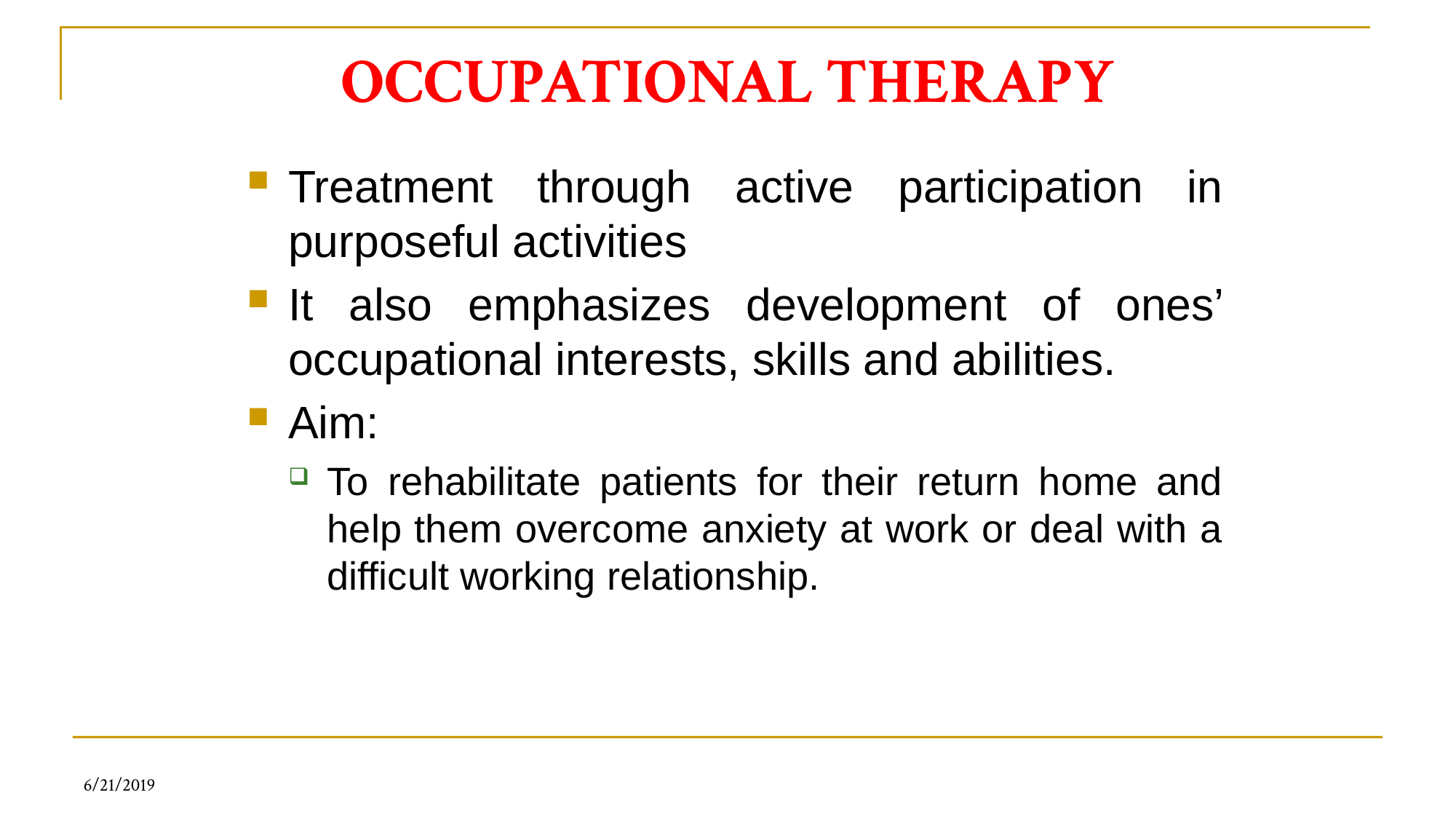

# OCCUPATIONAL THERAPY
Treatment through active participation in purposeful activities
It also emphasizes development of ones’ occupational interests, skills and abilities.
Aim:
To rehabilitate patients for their return home and help them overcome anxiety at work or deal with a difficult working relationship.
6/21/2019